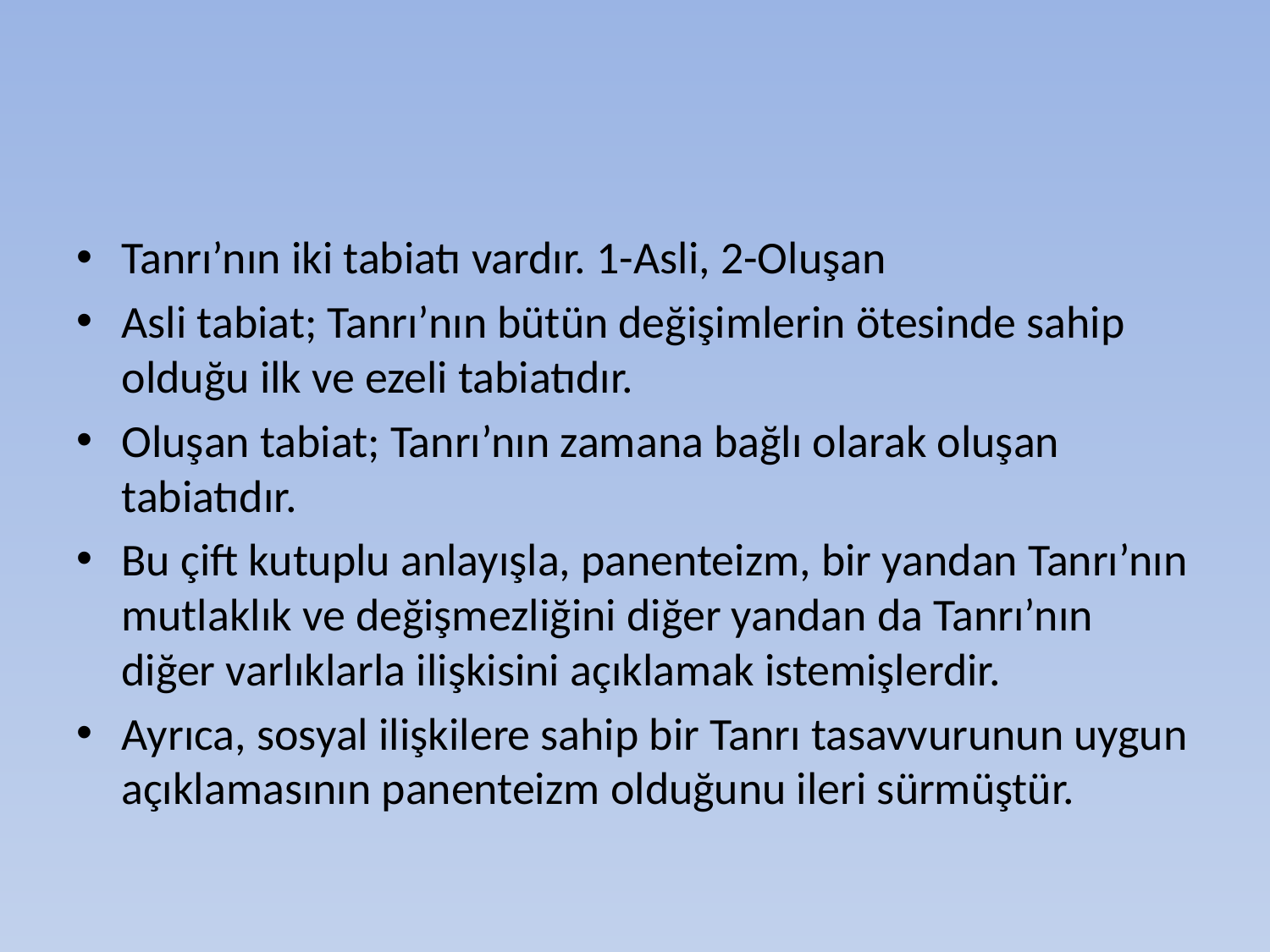

#
Tanrı’nın iki tabiatı vardır. 1-Asli, 2-Oluşan
Asli tabiat; Tanrı’nın bütün değişimlerin ötesinde sahip olduğu ilk ve ezeli tabiatıdır.
Oluşan tabiat; Tanrı’nın zamana bağlı olarak oluşan tabiatıdır.
Bu çift kutuplu anlayışla, panenteizm, bir yandan Tanrı’nın mutlaklık ve değişmezliğini diğer yandan da Tanrı’nın diğer varlıklarla ilişkisini açıklamak istemişlerdir.
Ayrıca, sosyal ilişkilere sahip bir Tanrı tasavvurunun uygun açıklamasının panenteizm olduğunu ileri sürmüştür.